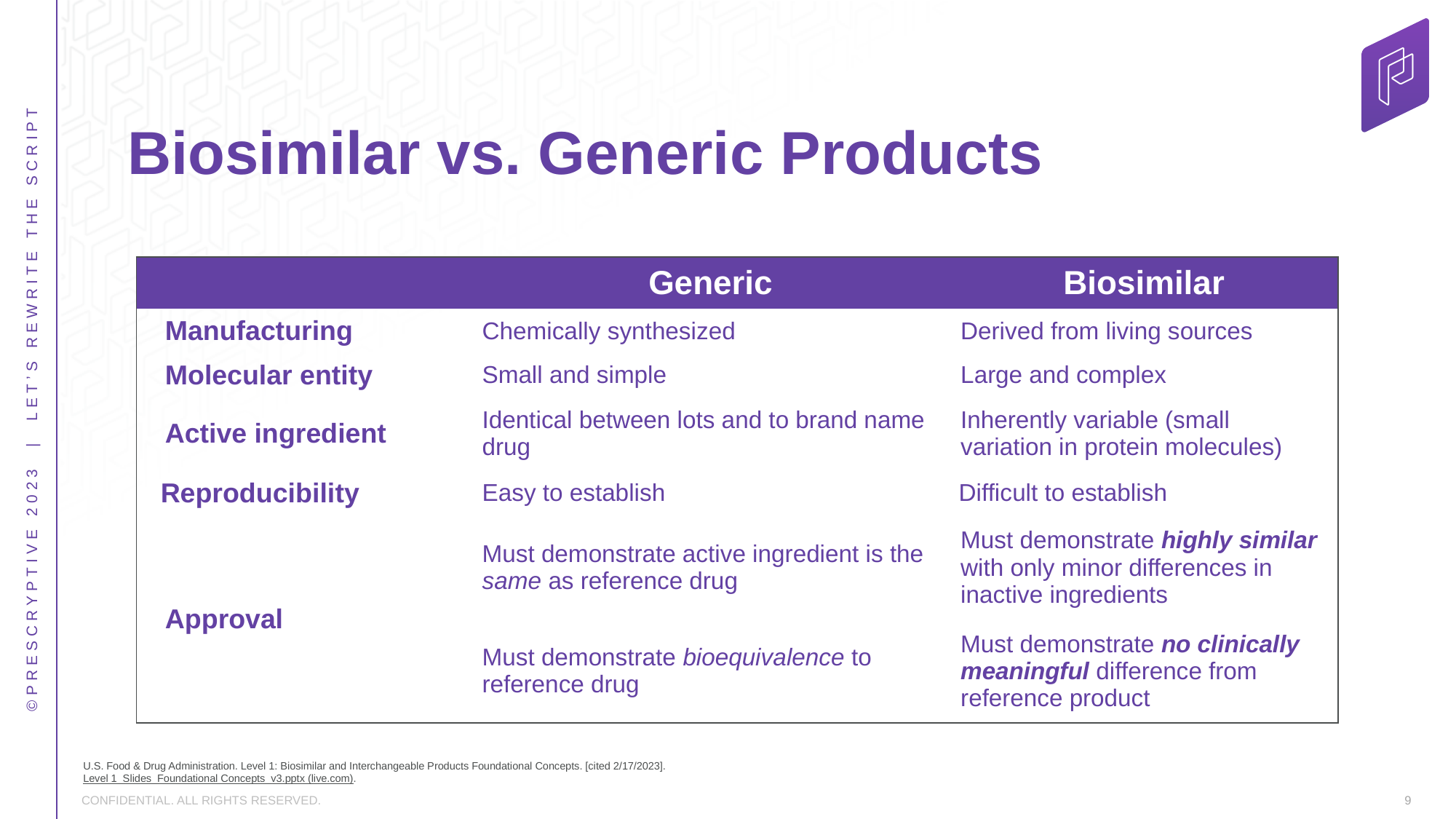

# Biosimilar vs. Generic Products

|  | Generic | Biosimilar |
| --- | --- | --- |
| Manufacturing | Chemically synthesized | Derived from living sources |
| Molecular entity | Small and simple | Large and complex |
| Active ingredient | Identical between lots and to brand name drug | Inherently variable (small variation in protein molecules) |
| Reproducibility | Easy to establish | Difficult to establish |
| Approval | Must demonstrate active ingredient is the same as reference drug | Must demonstrate highly similar with only minor differences in inactive ingredients |
|  | Must demonstrate bioequivalence to reference drug | Must demonstrate no clinically meaningful difference from reference product |
U.S. Food & Drug Administration. Level 1: Biosimilar and Interchangeable Products Foundational Concepts. [cited 2/17/2023]. Level 1_Slides_Foundational Concepts_v3.pptx (live.com).
9